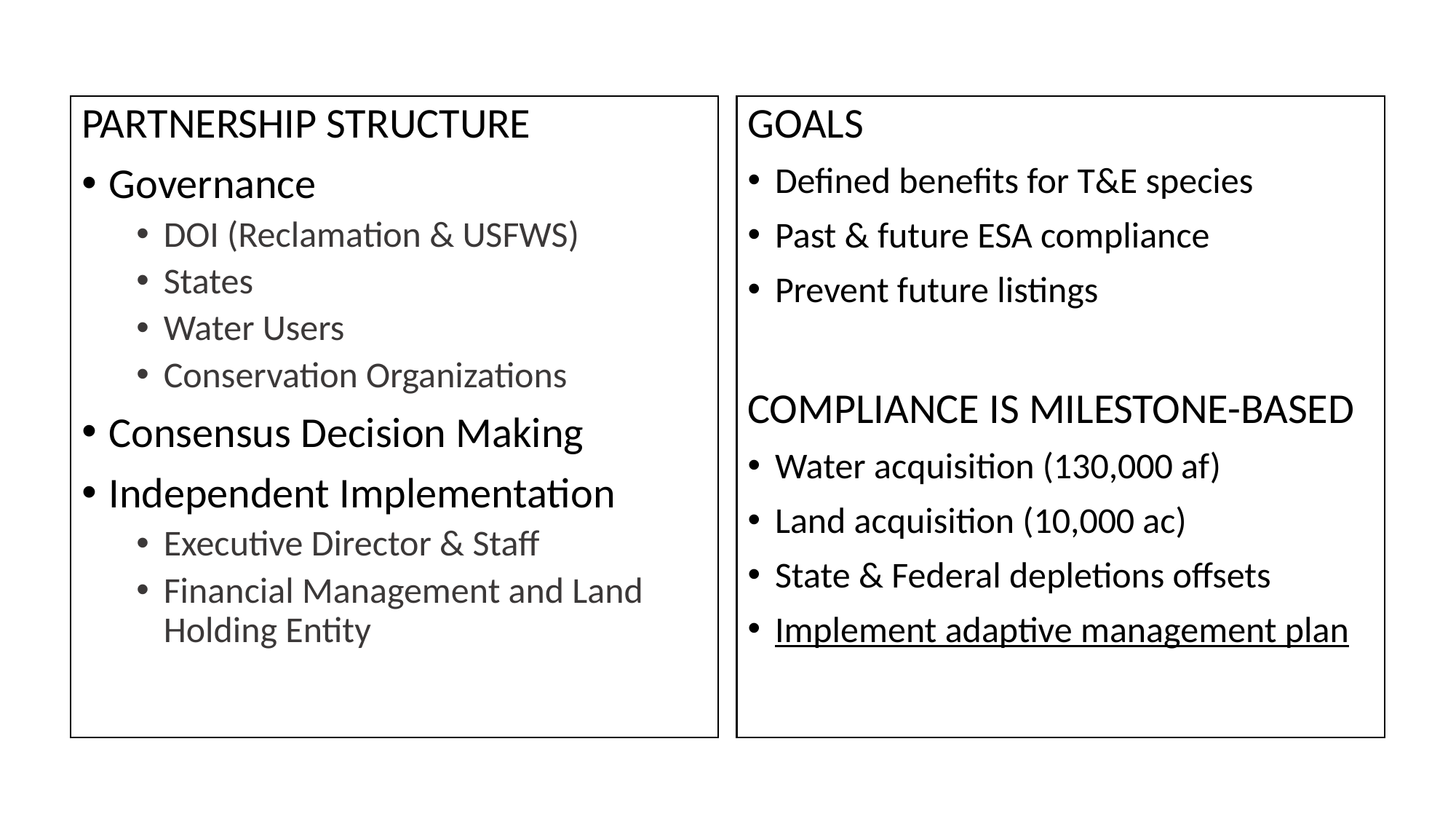

PARTNERSHIP STRUCTURE
Governance
DOI (Reclamation & USFWS)
States
Water Users
Conservation Organizations
Consensus Decision Making
Independent Implementation
Executive Director & Staff
Financial Management and Land Holding Entity

GOALS
Defined benefits for T&E species
Past & future ESA compliance
Prevent future listings

COMPLIANCE IS MILESTONE-BASED
Water acquisition (130,000 af)
Land acquisition (10,000 ac)
State & Federal depletions offsets
Implement adaptive management plan